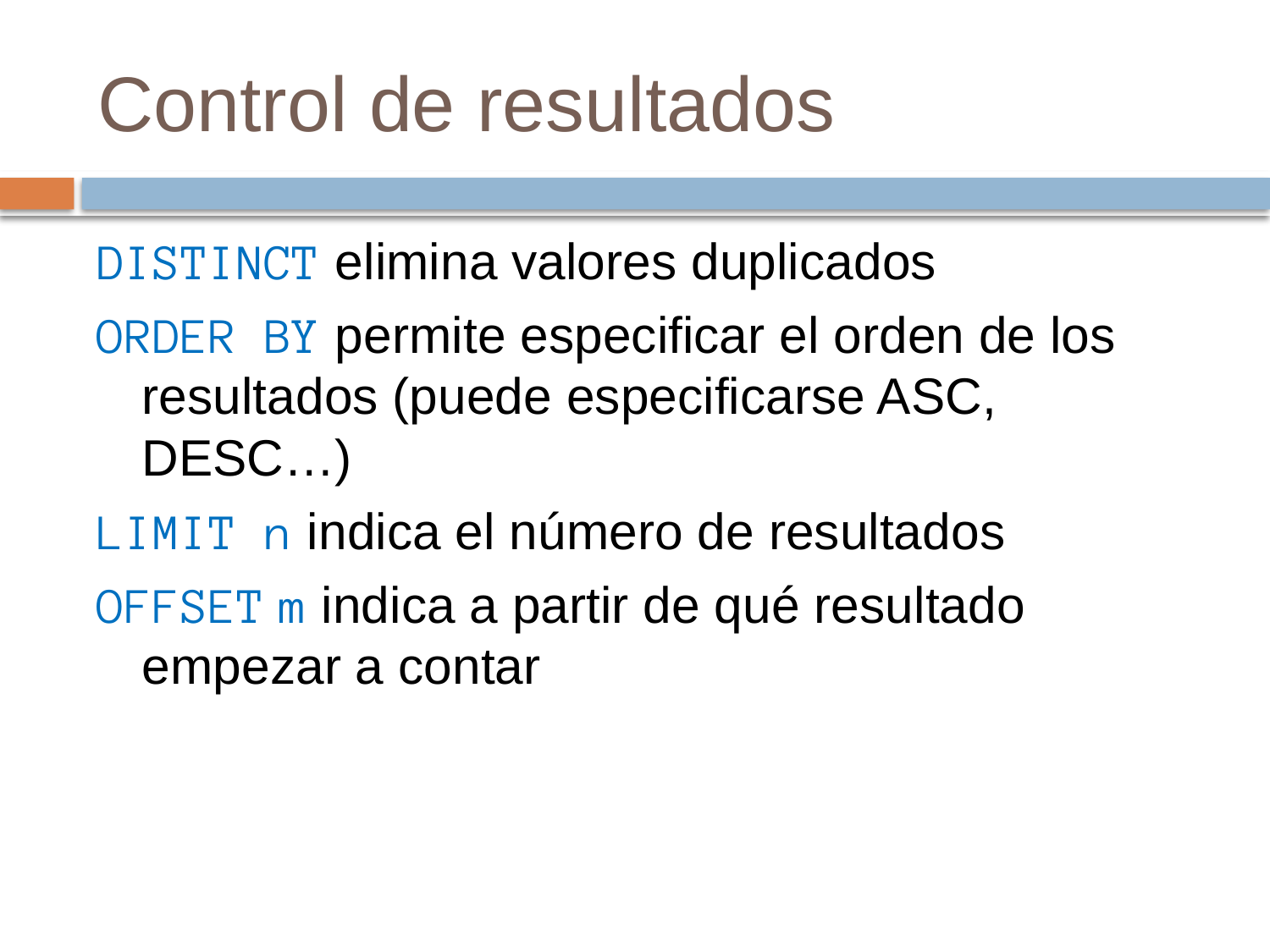

# Control de resultados
DISTINCT elimina valores duplicados
ORDER BY permite especificar el orden de los resultados (puede especificarse ASC, DESC…)
LIMIT n indica el número de resultados
OFFSET m indica a partir de qué resultado empezar a contar